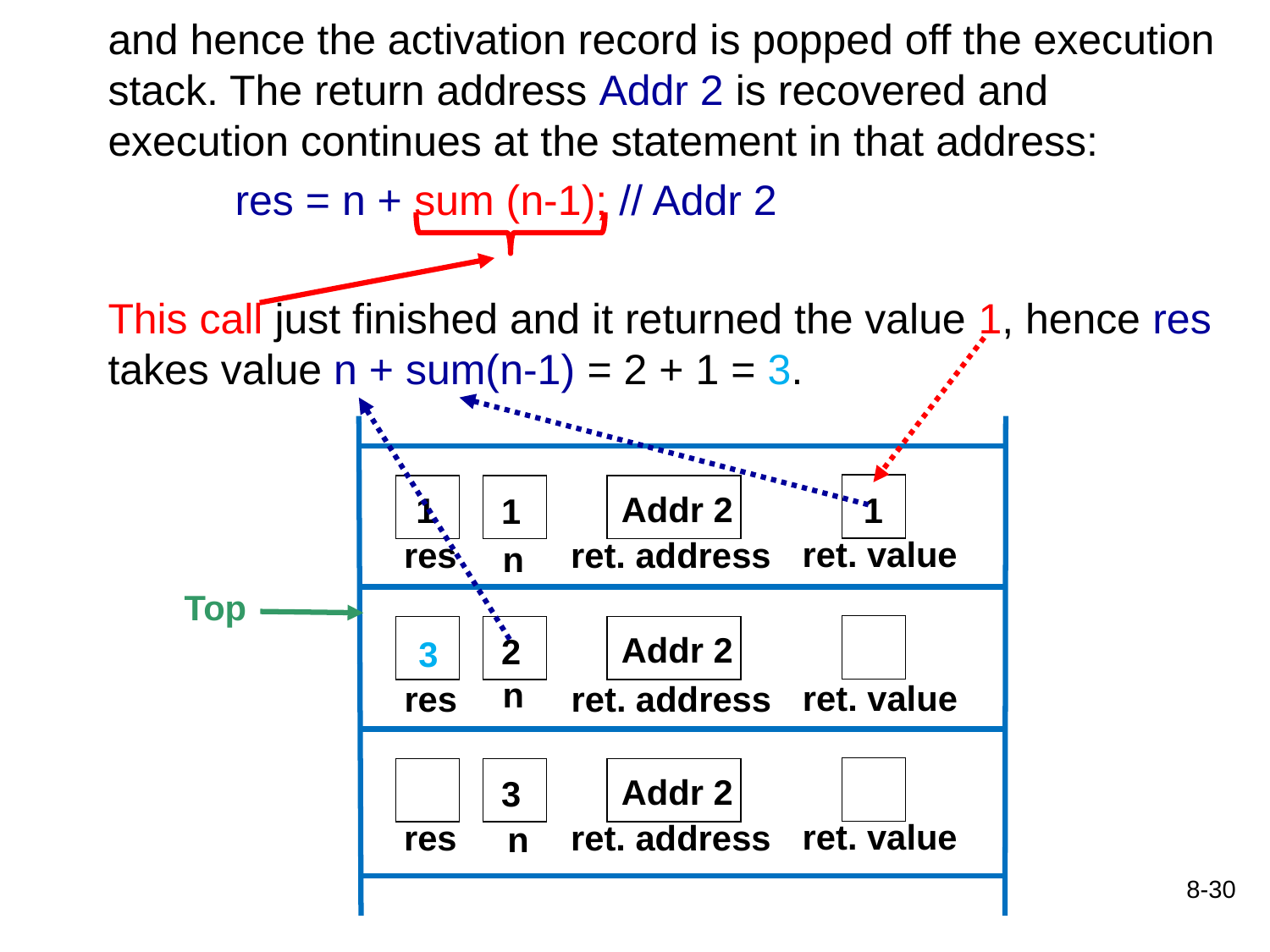

and hence the activation record is popped off the execution stack. The return address Addr 2 is recovered and execution continues at the statement in that address:
 	res = n + sum (n-1); // Addr 2

This call just finished and it returned the value 1, hence res takes value n + sum(n-1) = 2 + 1 = 3.

Addr 2
1
1
1
ret. value
res
ret. address
n
Top

Addr 2
2
3
n
ret. value
res
ret. address

Addr 2
3
ret. value
res
ret. address
n
8-30